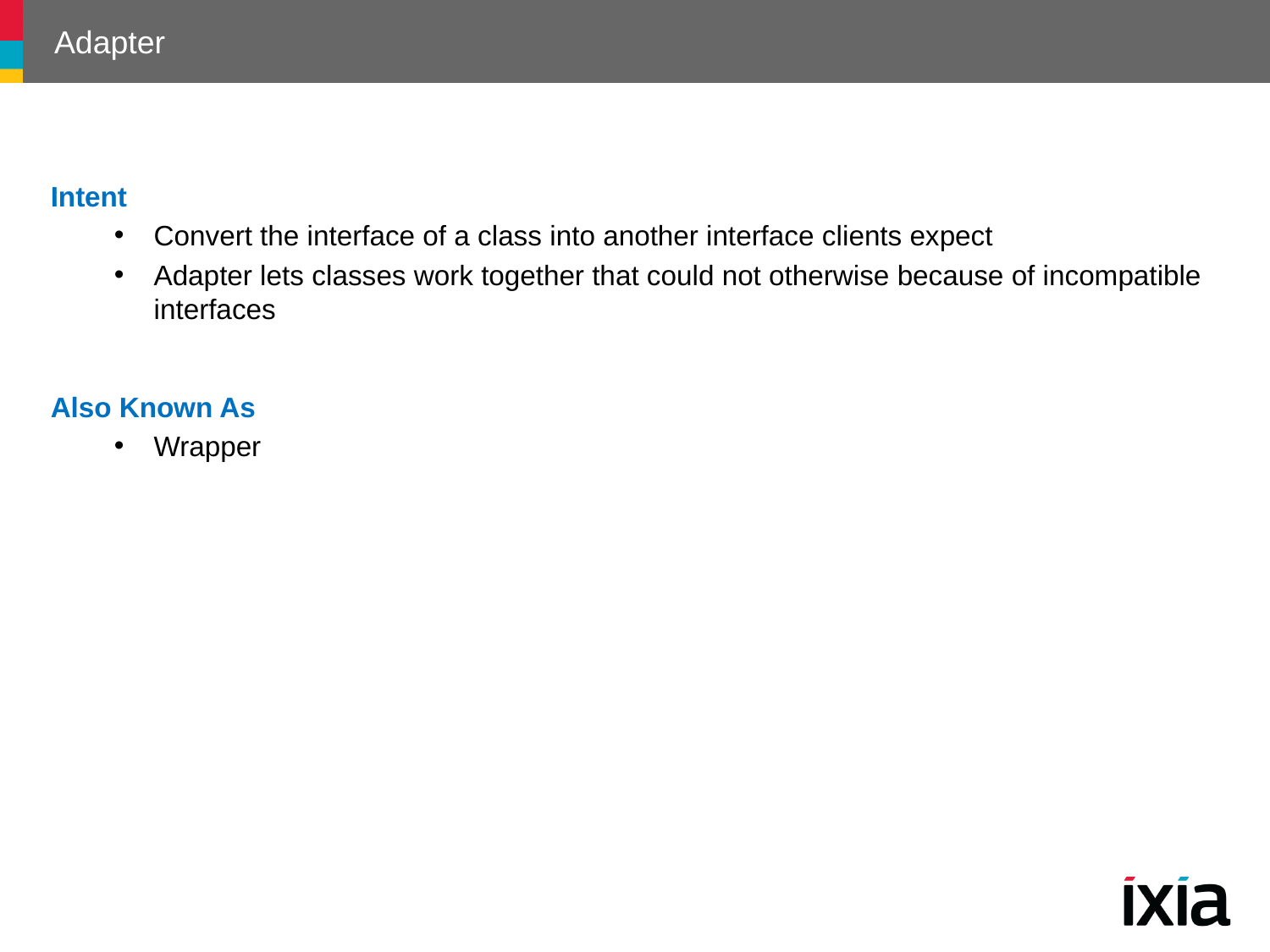

# Adapter

Intent
Convert the interface of a class into another interface clients expect
Adapter lets classes work together that could not otherwise because of incompatible interfaces

Also Known As
Wrapper
149